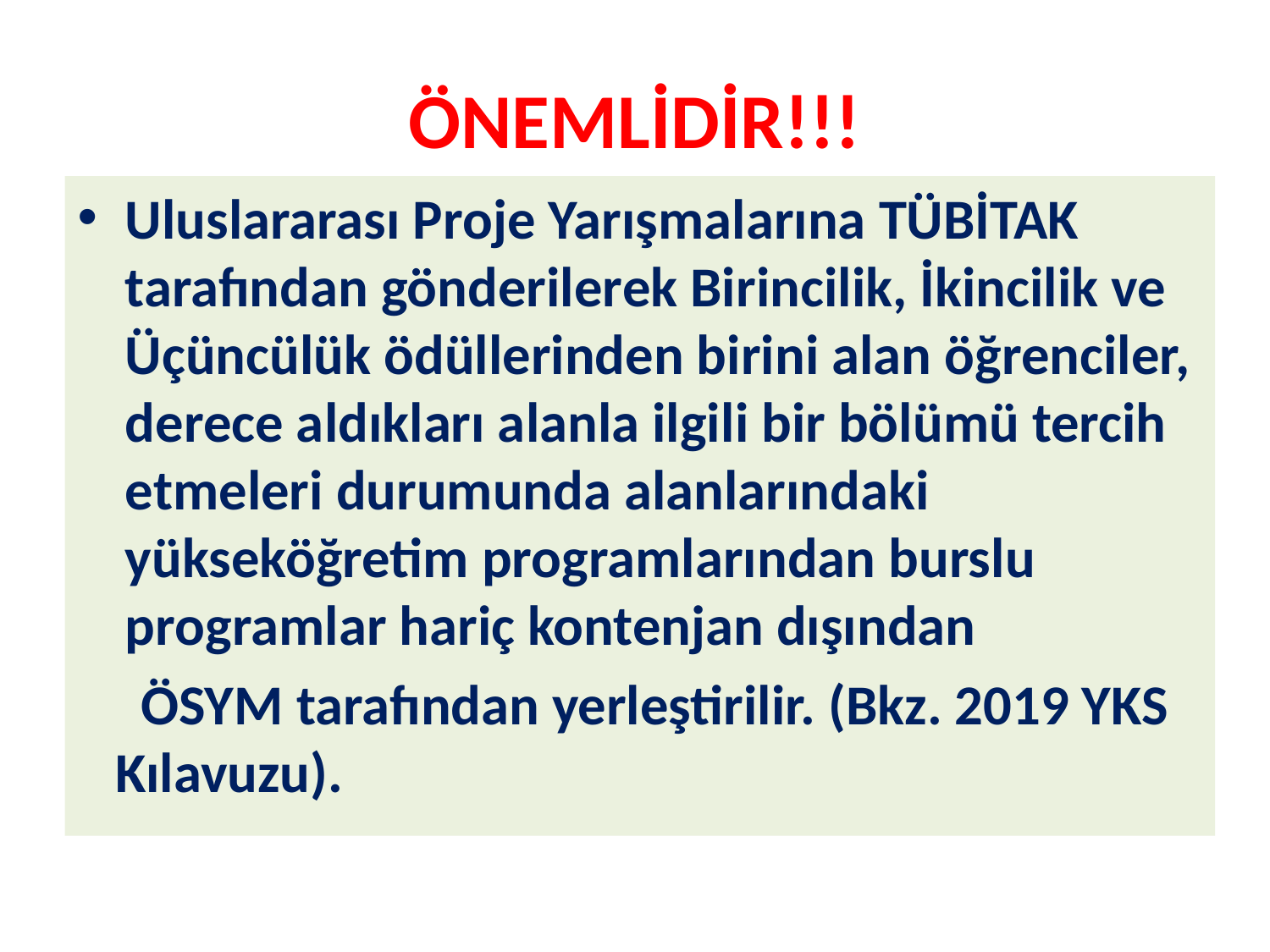

# ÖNEMLİDİR!!!
Uluslararası Proje Yarışmalarına TÜBİTAK tarafından gönderilerek Birincilik, İkincilik ve Üçüncülük ödüllerinden birini alan öğrenciler, derece aldıkları alanla ilgili bir bölümü tercih etmeleri durumunda alanlarındaki yükseköğretim programlarından burslu programlar hariç kontenjan dışından
     ÖSYM tarafından yerleştirilir. (Bkz. 2019 YKS      Kılavuzu).